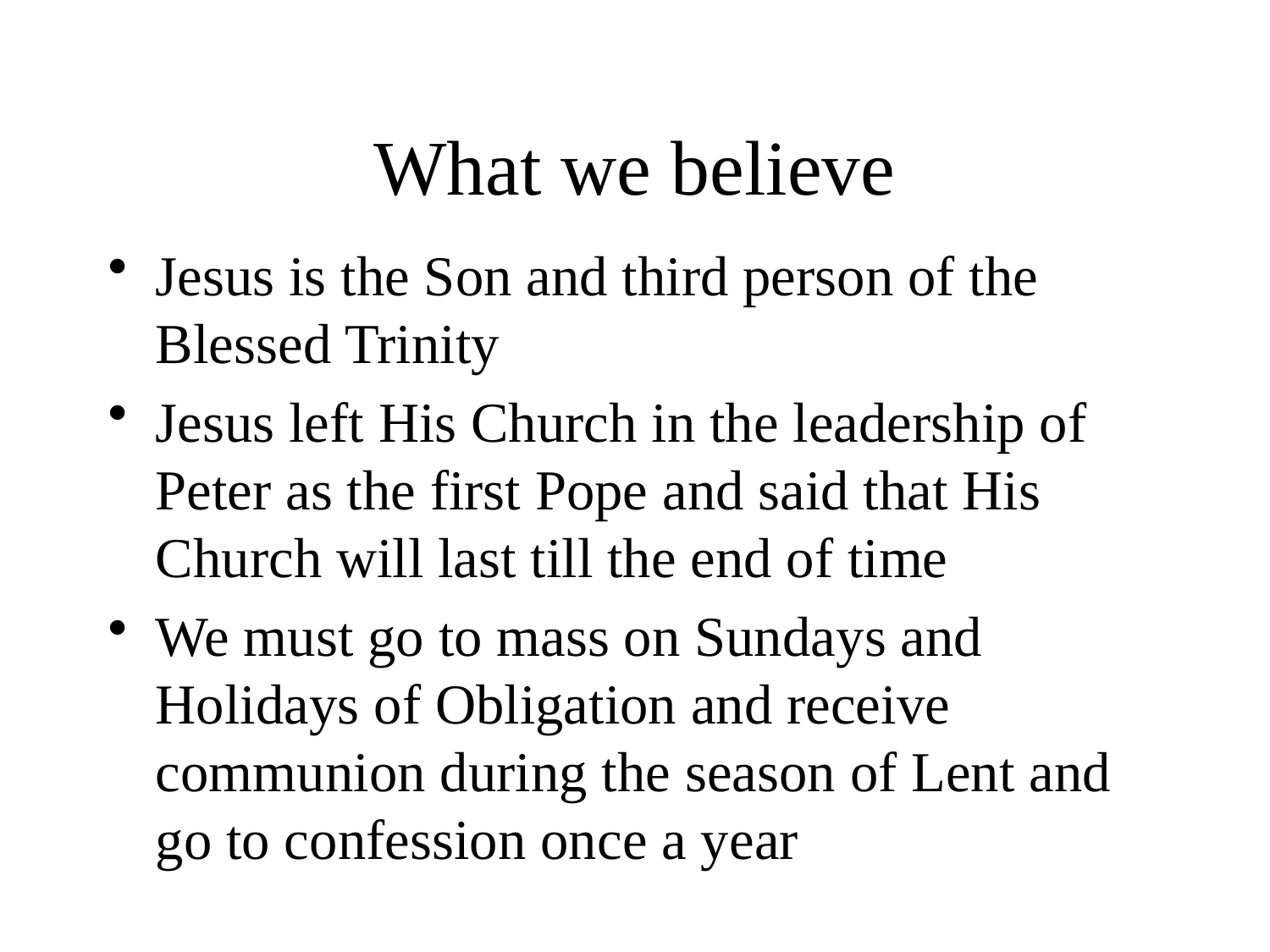

# What we believe
Jesus is the Son and third person of the Blessed Trinity
Jesus left His Church in the leadership of Peter as the first Pope and said that His Church will last till the end of time
We must go to mass on Sundays and Holidays of Obligation and receive communion during the season of Lent and go to confession once a year